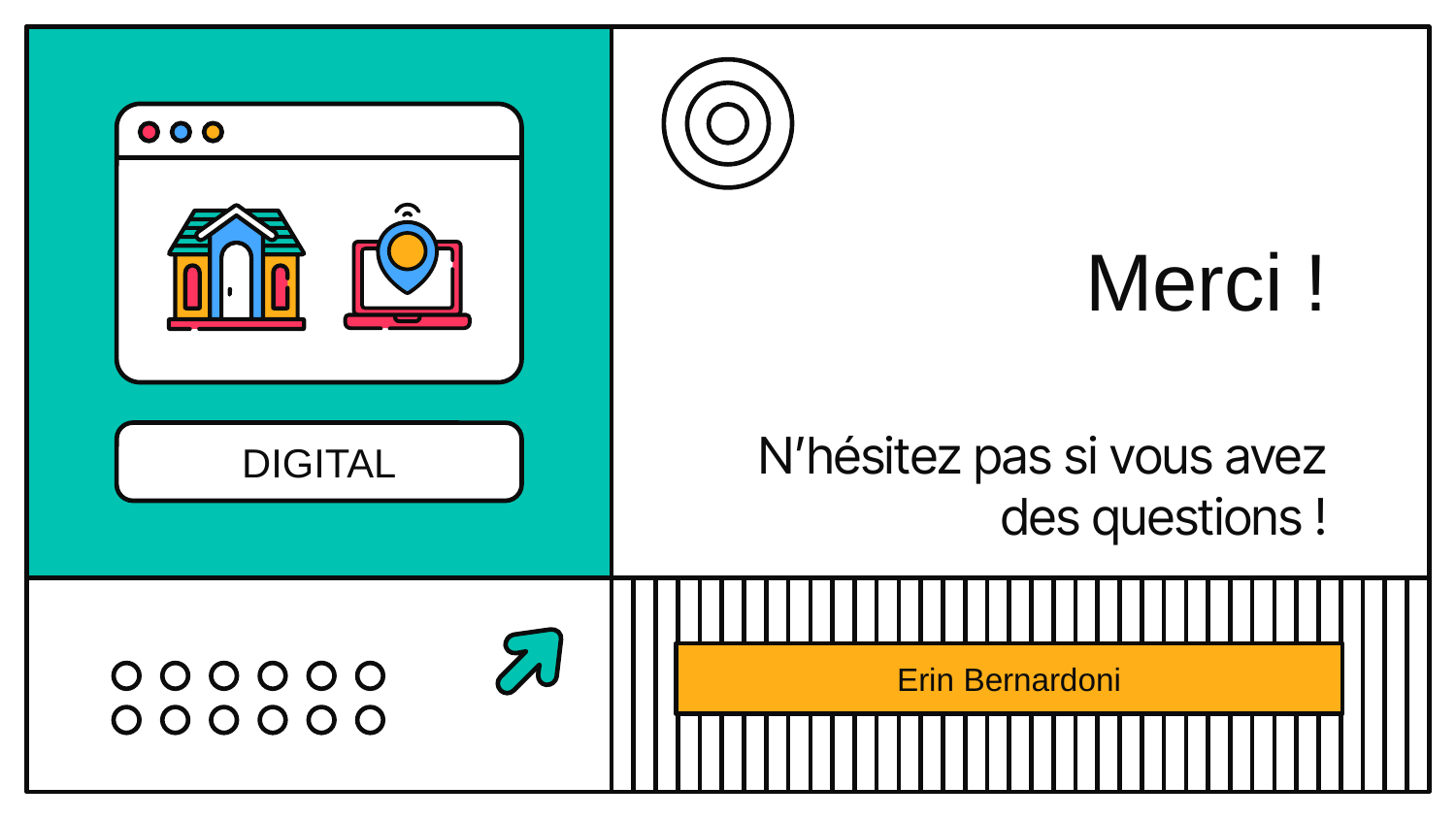

DIGITAL

# Merci ! N’hésitez pas si vous avez des questions !
Erin Bernardoni